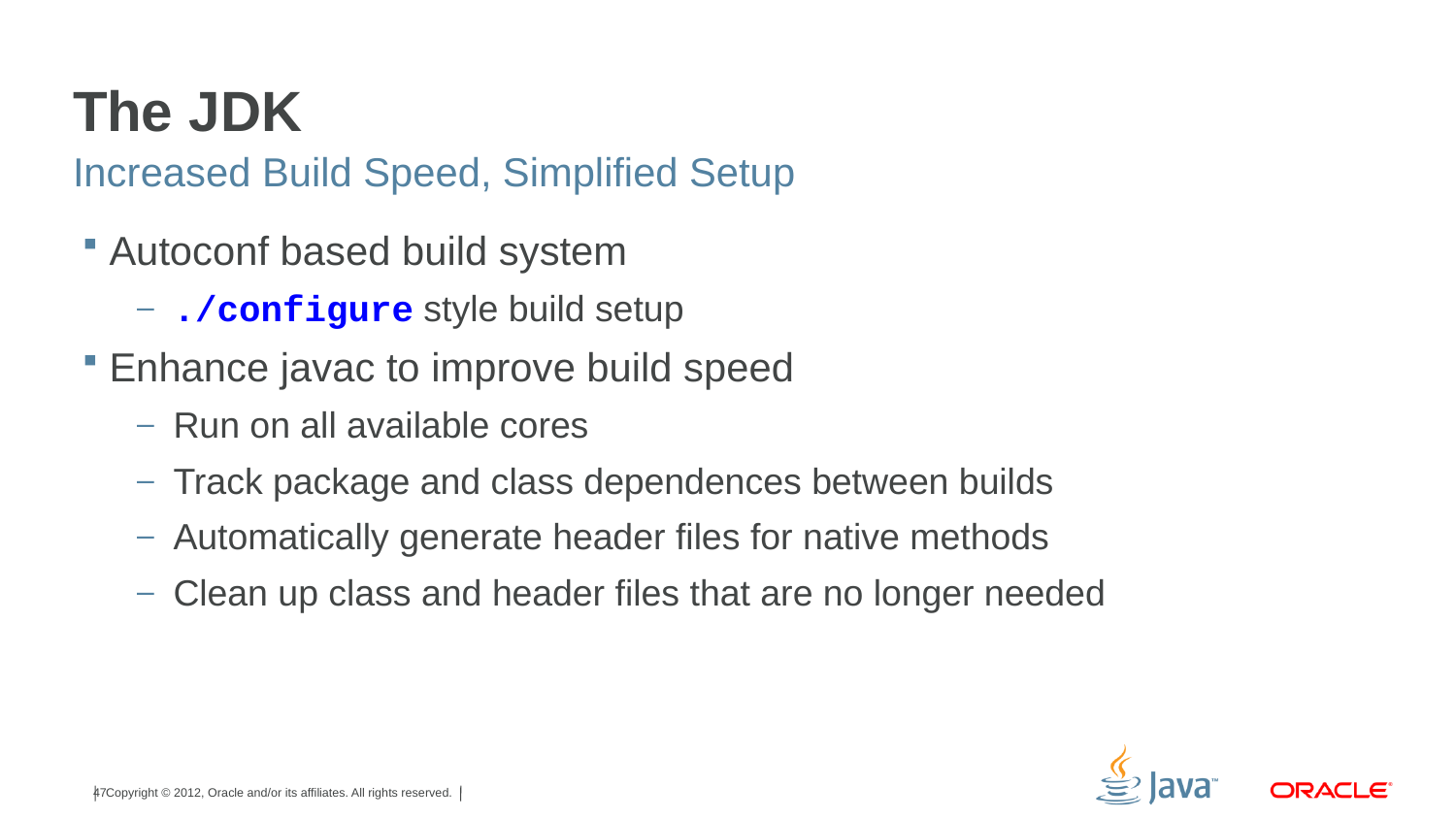

# The JDK
Increased Build Speed, Simplified Setup
Autoconf based build system
./configure style build setup
Enhance javac to improve build speed
Run on all available cores
Track package and class dependences between builds
Automatically generate header files for native methods
Clean up class and header files that are no longer needed